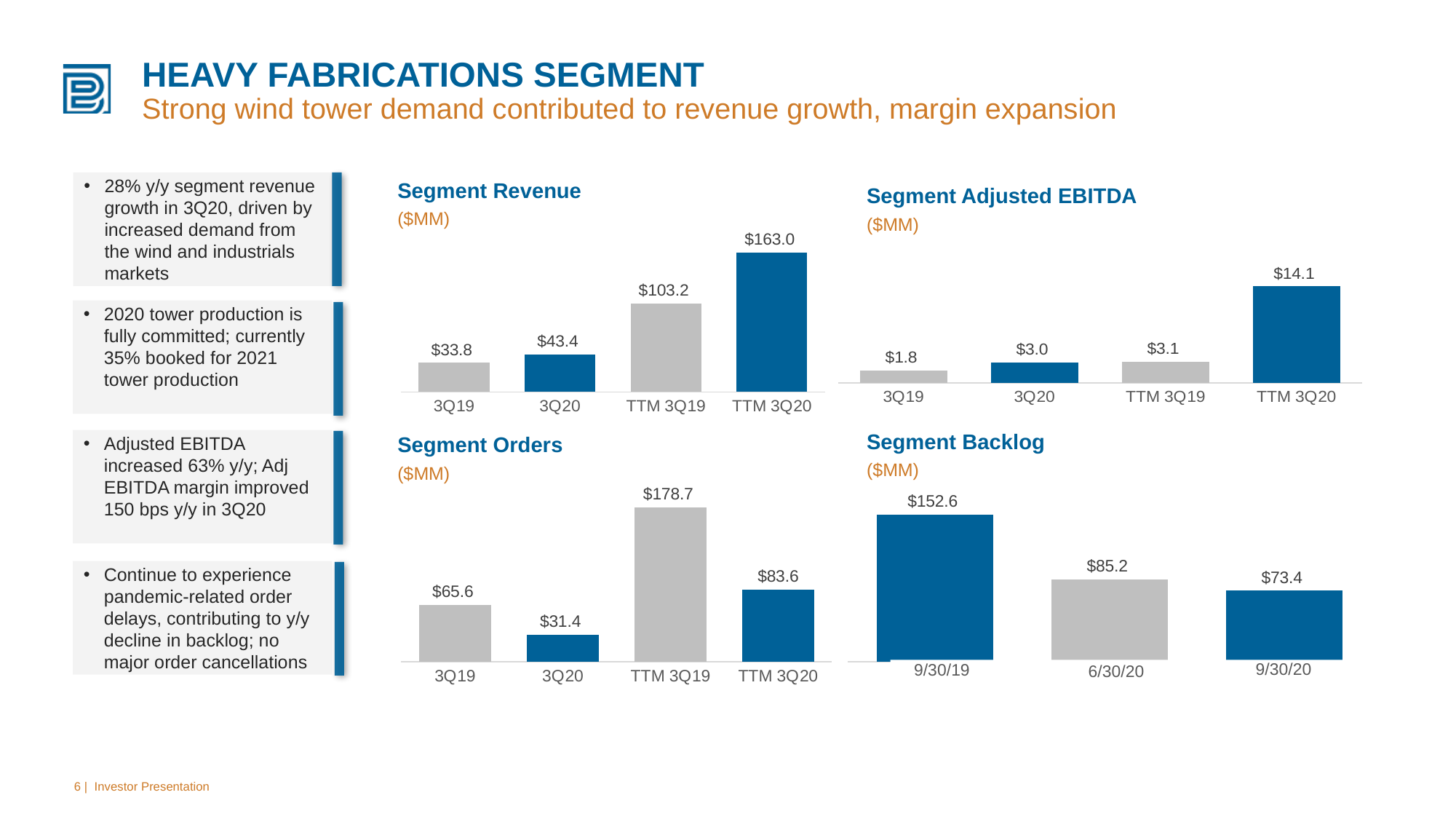

# HEAVY FABRICATIONS SEGMENT Strong wind tower demand contributed to revenue growth, margin expansion

28% y/y segment revenue growth in 3Q20, driven by increased demand from the wind and industrials markets
Segment Revenue
($MM)
Segment Adjusted EBITDA
($MM)

### Chart

| Category | Total Revenue ($MM) |
|---|---|
| 3Q19 | 33.834 |
| 3Q20 | 43.44 |
| TTM 3Q19 | 103.209 |
| TTM 3Q20 | 163.004 |

### Chart

| Category | Adjusted EBITDA ($MM) |
|---|---|
| 3Q19 | 1.831 |
| 3Q20 | 2.984 |
| TTM 3Q19 | 3.114 |
| TTM 3Q20 | 14.079573 |
2020 tower production is fully committed; currently 35% booked for 2021 tower production

Segment Backlog
($MM)
Adjusted EBITDA increased 63% y/y; Adj EBITDA margin improved 150 bps y/y in 3Q20

Segment Orders
($MM)

### Chart

| Category | Segment Orders ($MM) |
|---|---|
| 3Q19 | 65.559 |
| 3Q20 | 31.39 |
| TTM 3Q19 | 178.685 |
| TTM 3Q20 | 83.549 |

### Chart

| Category | Segment Backlog ($MM) |
|---|---|
| 3Q19 | 152.60366538 |
| 2Q20 | 85.2 |
| 3Q20 | 73.377 |
Continue to experience pandemic-related order delays, contributing to y/y decline in backlog; no major order cancellations

9/30/20
9/30/19
6/30/20

6 |  Investor Presentation